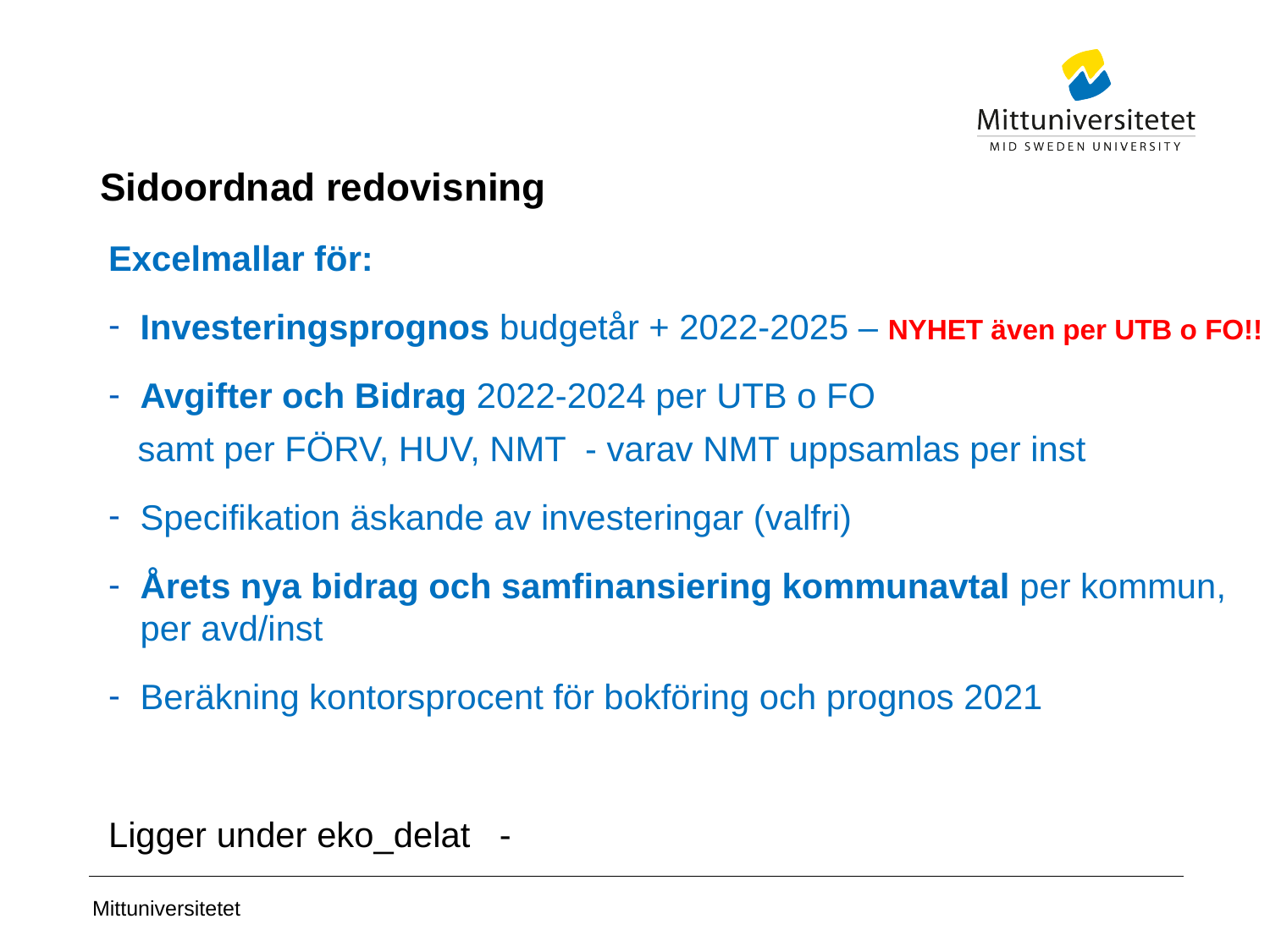

# Sidoordnad redovisning
Excelmallar för:
Investeringsprognos budgetår + 2022-2025 – NYHET även per UTB o FO!!
Avgifter och Bidrag 2022-2024 per UTB o FO
   samt per FÖRV, HUV, NMT  - varav NMT uppsamlas per inst
Specifikation äskande av investeringar (valfri)
Årets nya bidrag och samfinansiering kommunavtal per kommun, per avd/inst
Beräkning kontorsprocent för bokföring och prognos 2021

Ligger under eko_delat   -